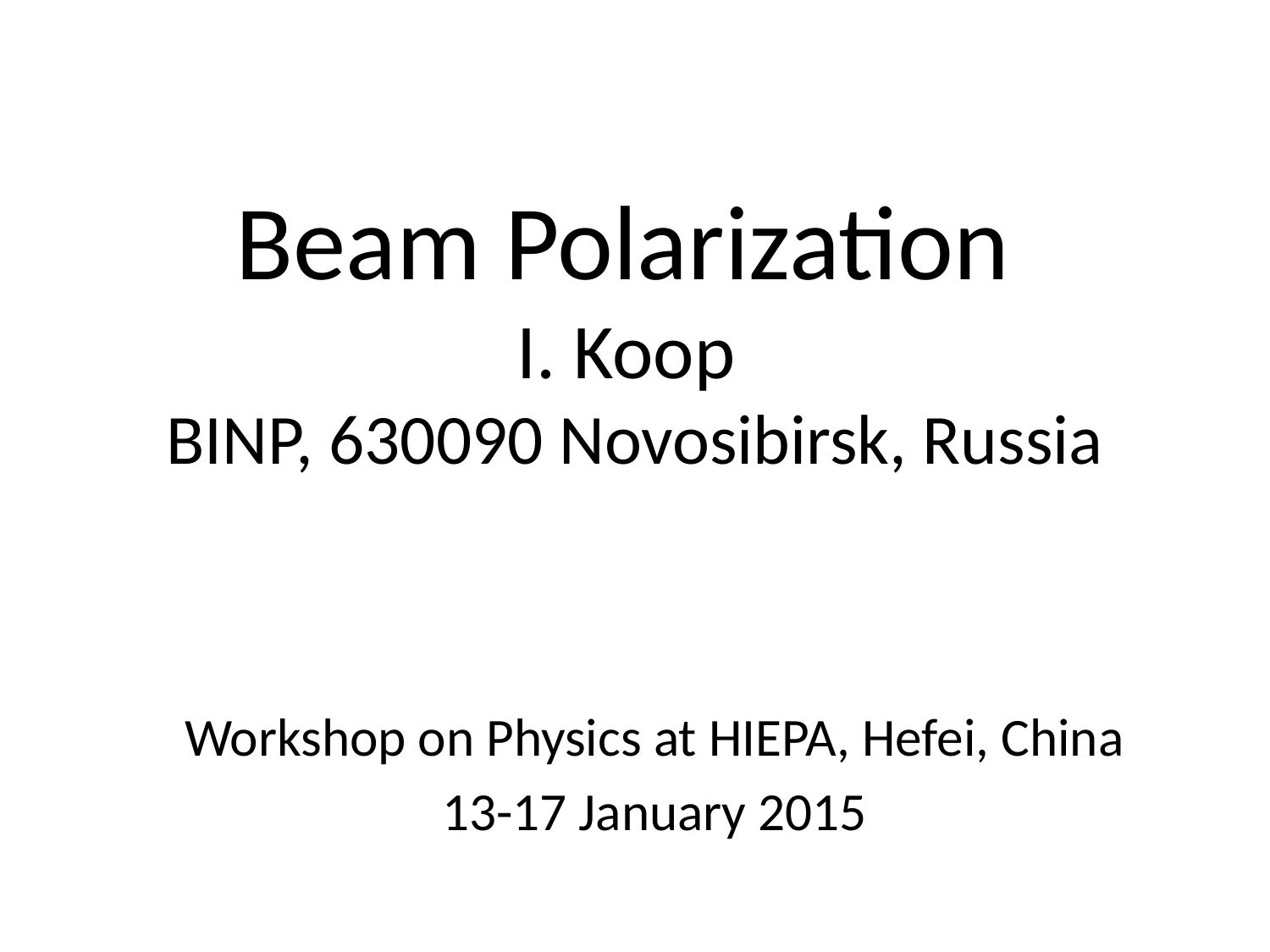

# Beam Polarization I. Koop BINP, 630090 Novosibirsk, Russia
Workshop on Physics at HIEPA, Hefei, China
13-17 January 2015